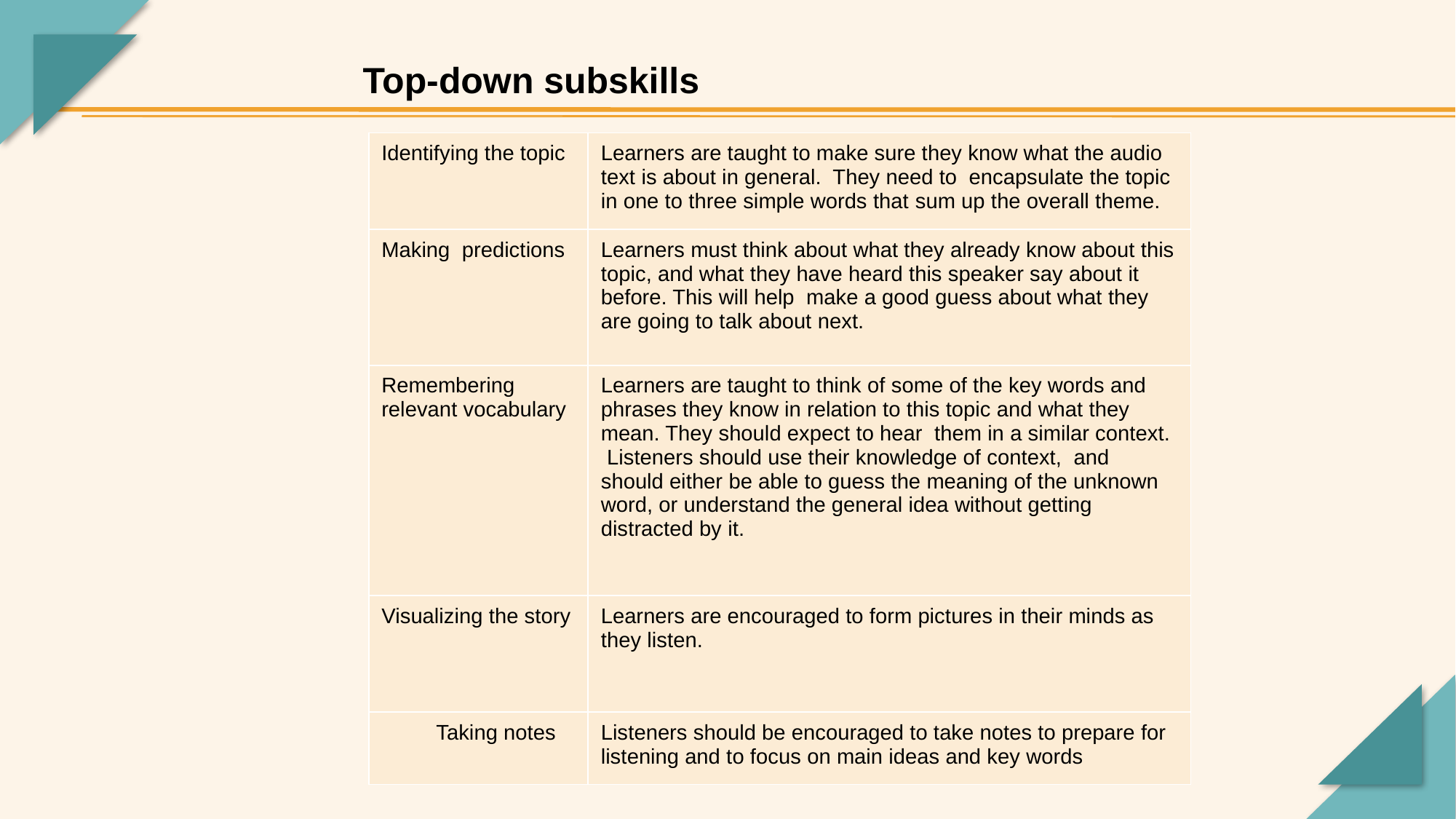

Top-down subskills
| Identifying the topic | Learners are taught to make sure they know what the audio text is about in general. They need to encapsulate the topic in one to three simple words that sum up the overall theme. |
| --- | --- |
| Making predictions | Learners must think about what they already know about this topic, and what they have heard this speaker say about it before. This will help make a good guess about what they are going to talk about next. |
| Remembering relevant vocabulary | Learners are taught to think of some of the key words and phrases they know in relation to this topic and what they mean. They should expect to hear them in a similar context. Listeners should use their knowledge of context, and should either be able to guess the meaning of the unknown word, or understand the general idea without getting distracted by it. |
| Visualizing the story | Learners are encouraged to form pictures in their minds as they listen. |
| Taking notes | Listeners should be encouraged to take notes to prepare for listening and to focus on main ideas and key words |